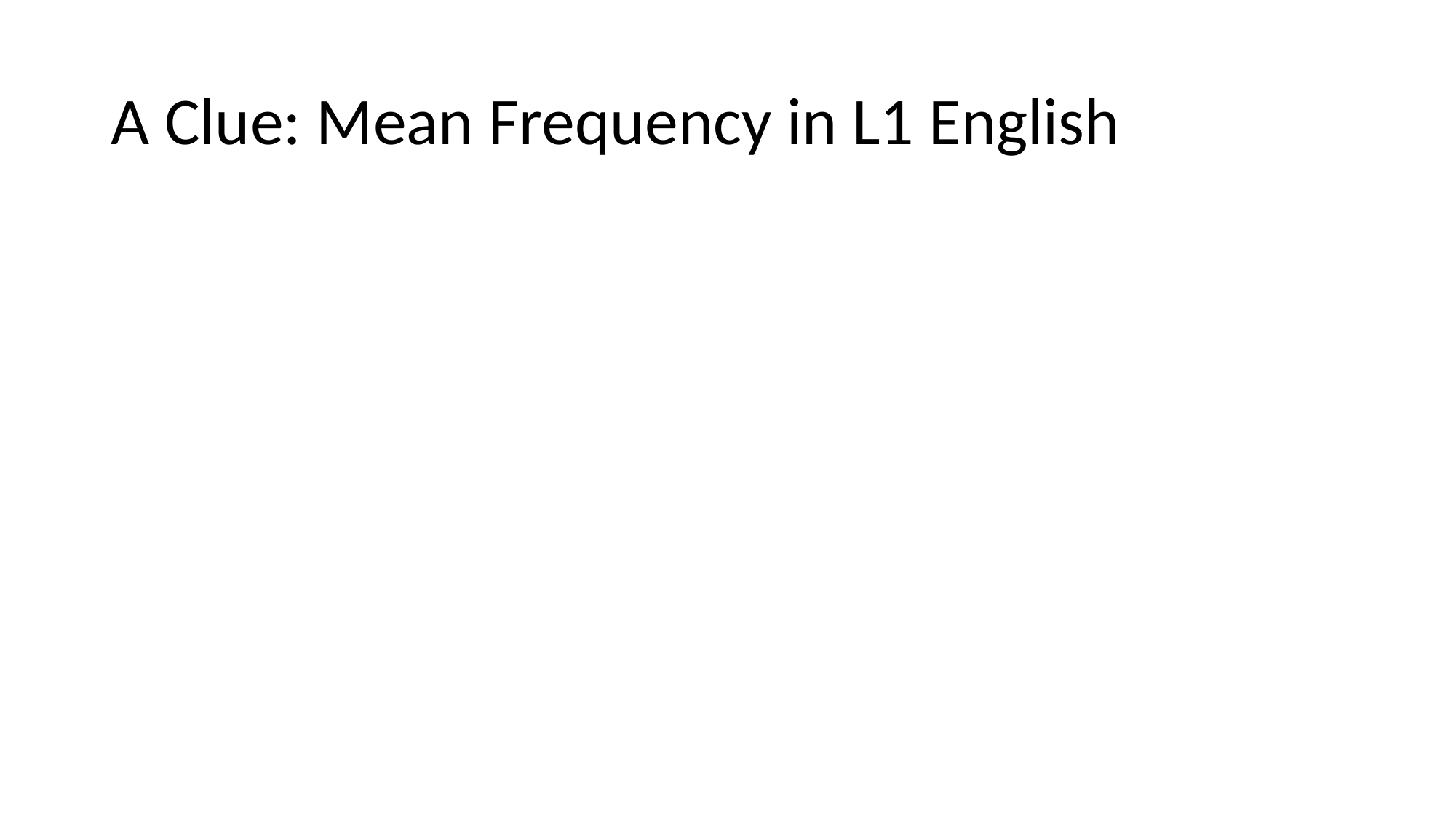

# A Clue: Mean Frequency in L1 English